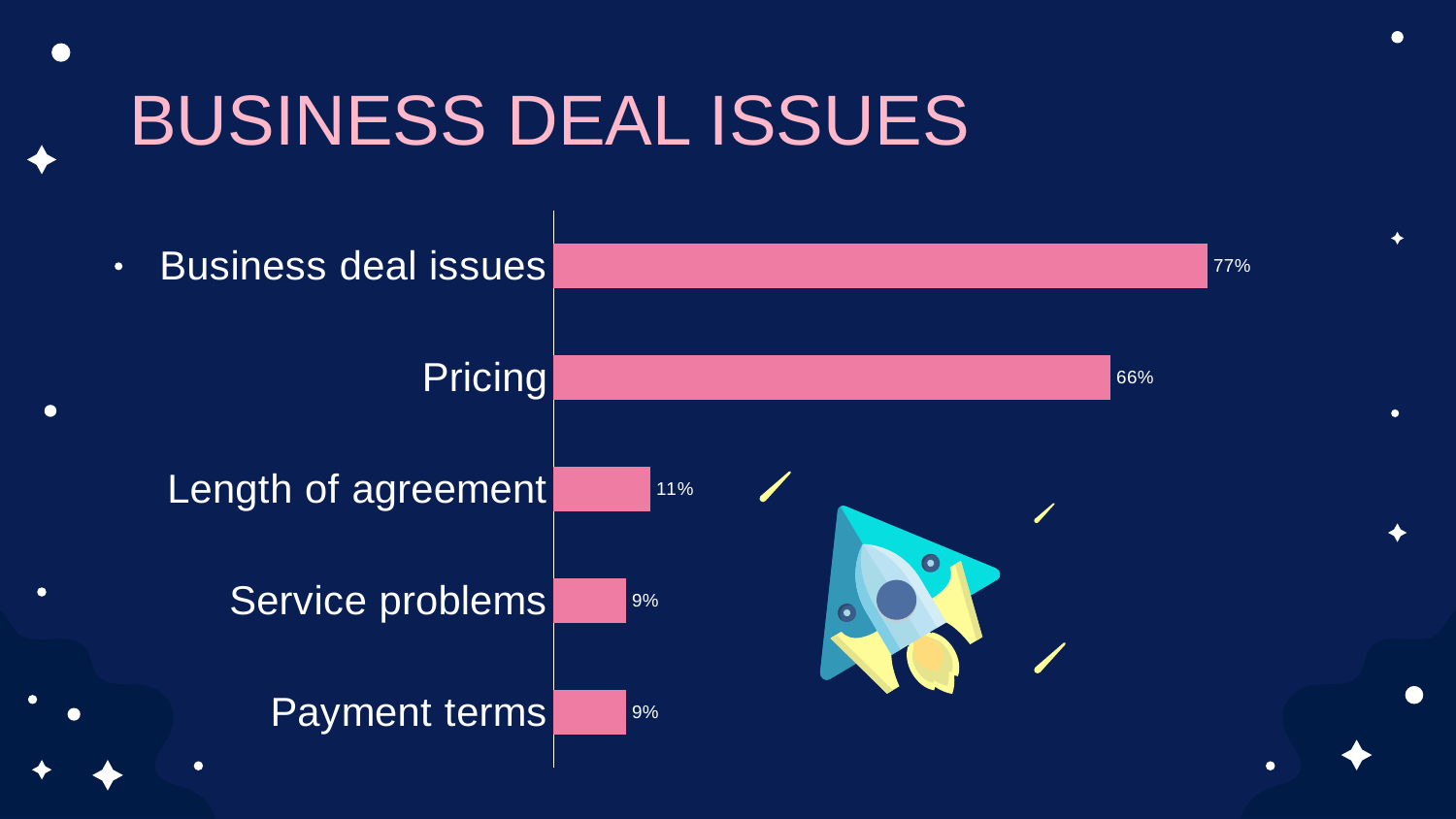

# BUSINESS DEAL ISSUES

### Chart

| Category |  |
|---|---|
|     Payment terms | 0.08571428571428572 |
|     Service problems | 0.08571428571428572 |
|    Length of agreement | 0.11428571428571428 |
|     Pricing | 0.6571428571428571 |
| Business deal issues | 0.7714285714285715 |